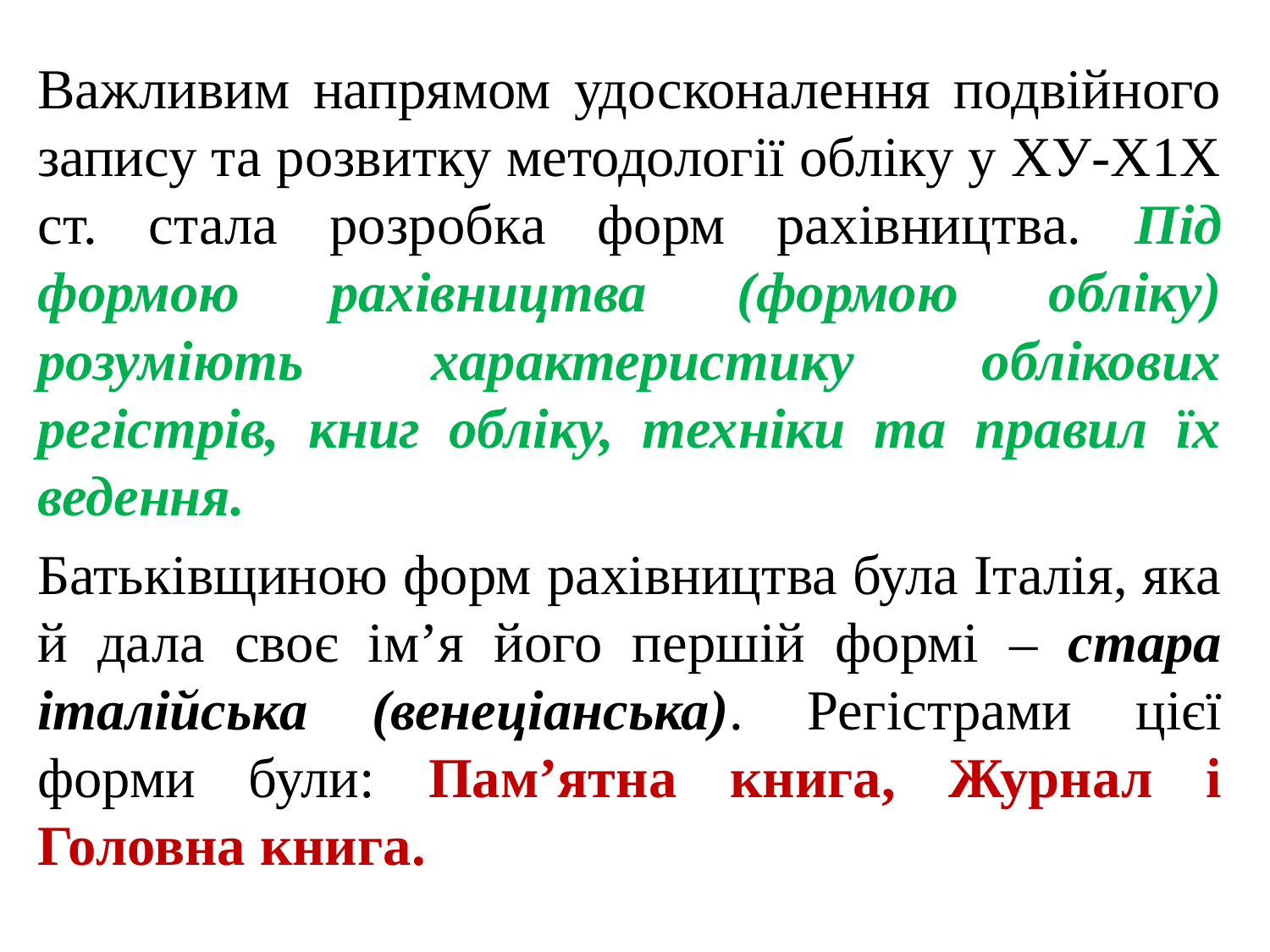

Важливим напрямом удосконалення подвійного запису та розвитку методології обліку у ХУ-Х1Х ст. стала розробка форм рахівництва. Під формою рахівництва (формою обліку) розуміють характеристику облікових регістрів, книг обліку, техніки та правил їх ведення.
Батьківщиною форм рахівництва була Італія, яка й дала своє ім’я його першій формі – стара італійська (венеціанська). Регістрами цієї форми були: Пам’ятна книга, Журнал і Головна книга.